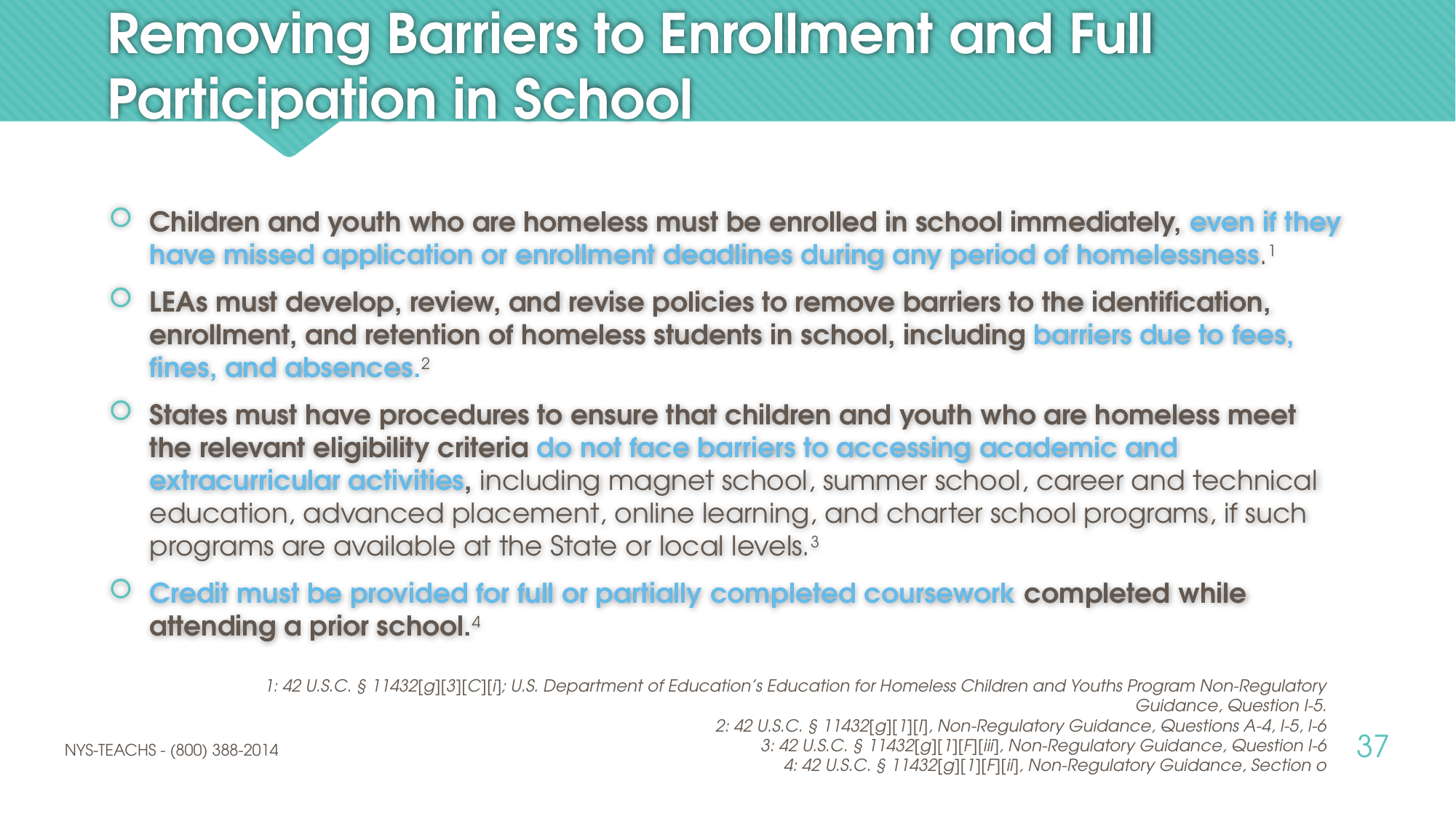

# Removing Barriers to Enrollment and Full Participation in School
Children and youth who are homeless must be enrolled in school immediately, even if they have missed application or enrollment deadlines during any period of homelessness.1
LEAs must develop, review, and revise policies to remove barriers to the identification, enrollment, and retention of homeless students in school, including barriers due to fees, fines, and absences.2
States must have procedures to ensure that children and youth who are homeless meet the relevant eligibility criteria do not face barriers to accessing academic and extracurricular activities, including magnet school, summer school, career and technical education, advanced placement, online learning, and charter school programs, if such programs are available at the State or local levels.3
Credit must be provided for full or partially completed coursework completed while attending a prior school.4
1: 42 U.S.C. § 11432[g][3][C][i]; U.S. Department of Education’s Education for Homeless Children and Youths Program Non-Regulatory Guidance, Question I-5.
2: 42 U.S.C. § 11432[g][1][I], Non-Regulatory Guidance, Questions A-4, I-5, I-6
3: 42 U.S.C. § 11432[g][1][F][iii], Non-Regulatory Guidance, Question I-6
4: 42 U.S.C. § 11432[g][1][F][ii], Non-Regulatory Guidance, Section o

37
NYS-TEACHS - (800) 388-2014